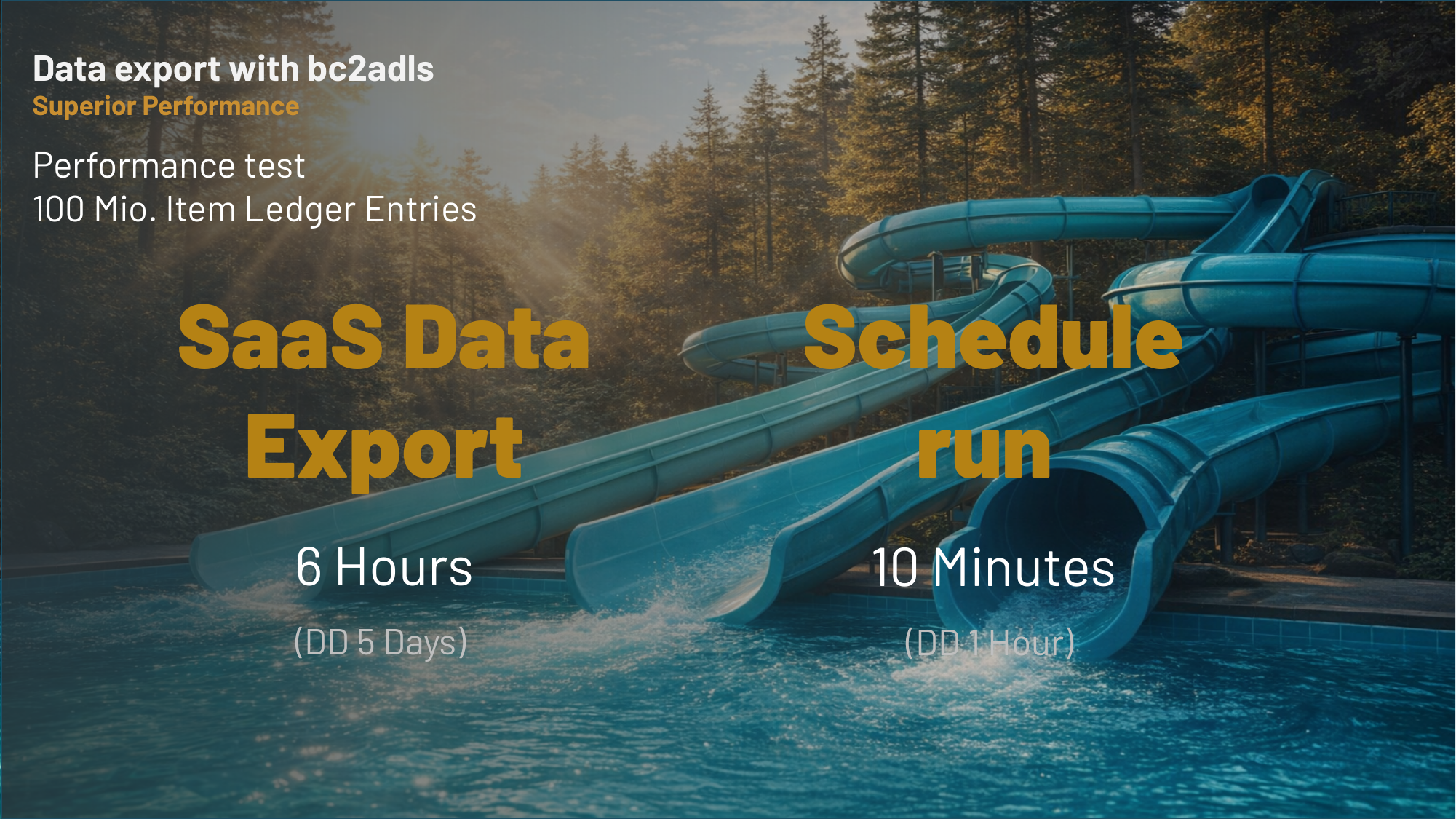

Data export with bc2adls
Superior Performance
Performance test
100 Mio. Item Ledger Entries
SaaS Data Export
6 Hours
(DD 5 Days)
Schedule run
10 Minutes
(DD 1 Hour)